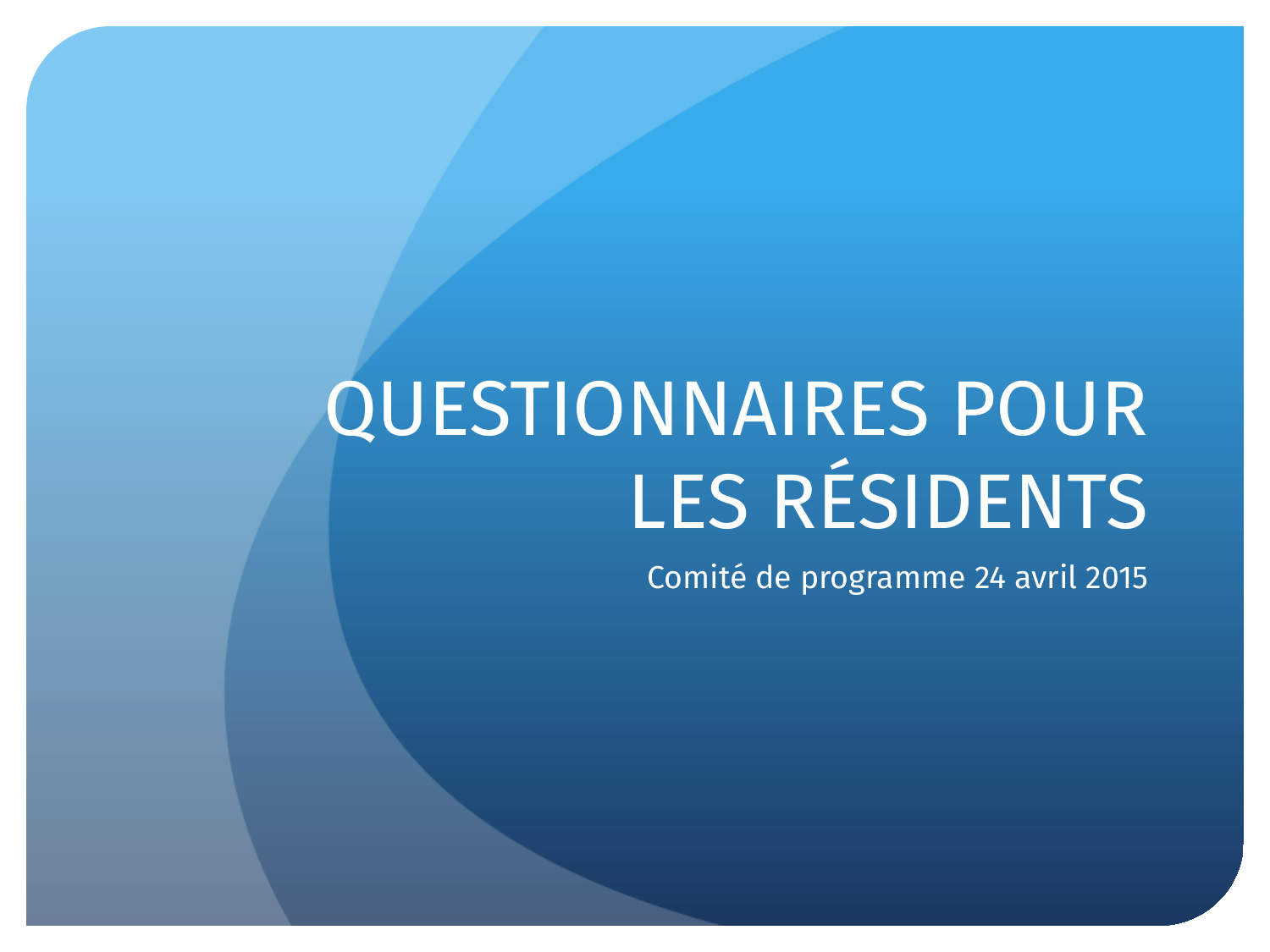

# QUESTIONNAIRES POUR LES RÉSIDENTS
Comité de programme 24 avril 2015